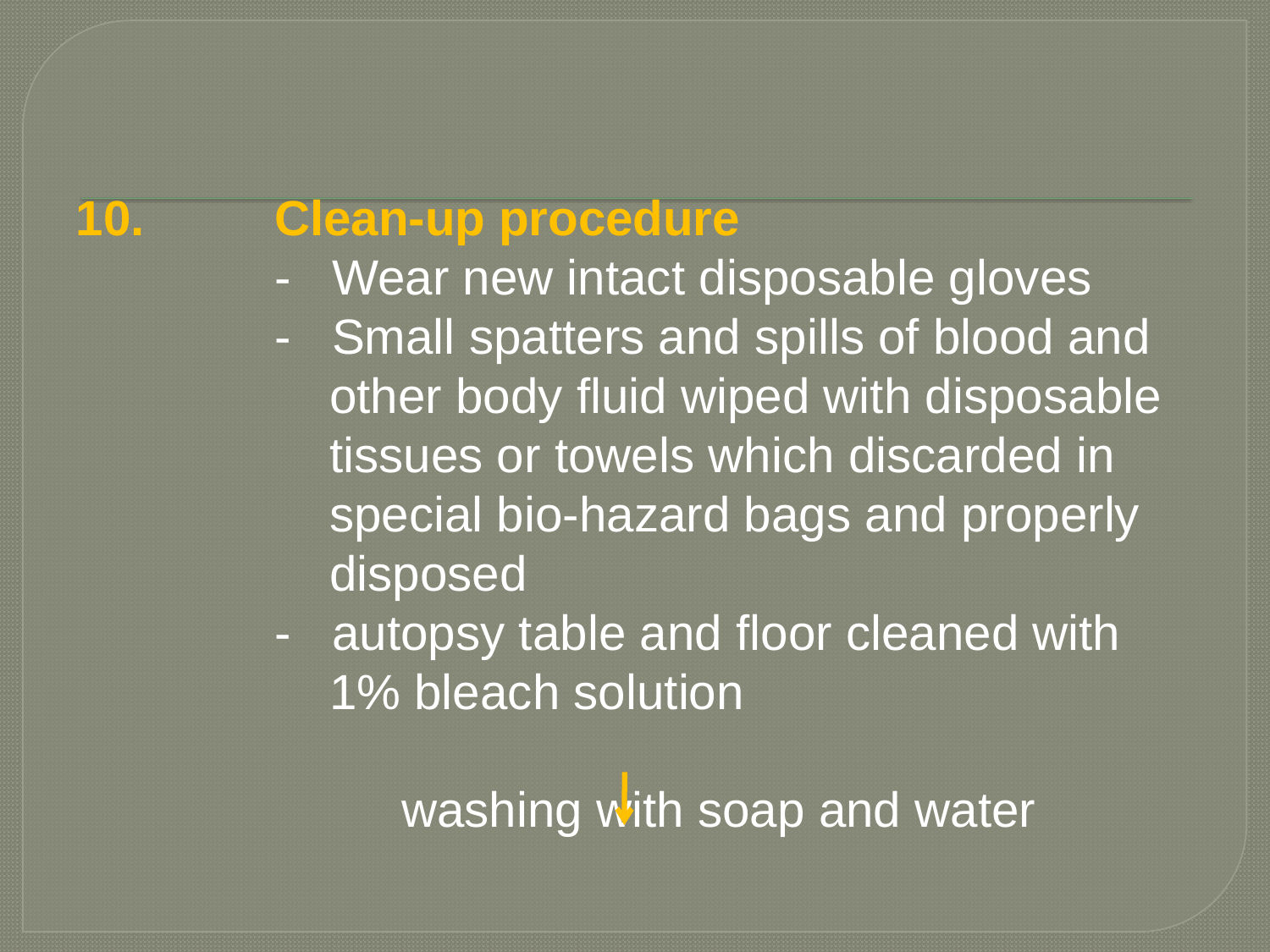

10.		Clean-up procedure
		-   Wear new intact disposable gloves
		-   Small spatters and spills of blood and 	    other body fluid wiped with disposable 	    tissues or towels which discarded in 	   	    special bio-hazard bags and properly 	    	    disposed
		-   autopsy table and floor cleaned with 		    1% bleach solution

			washing with soap and water